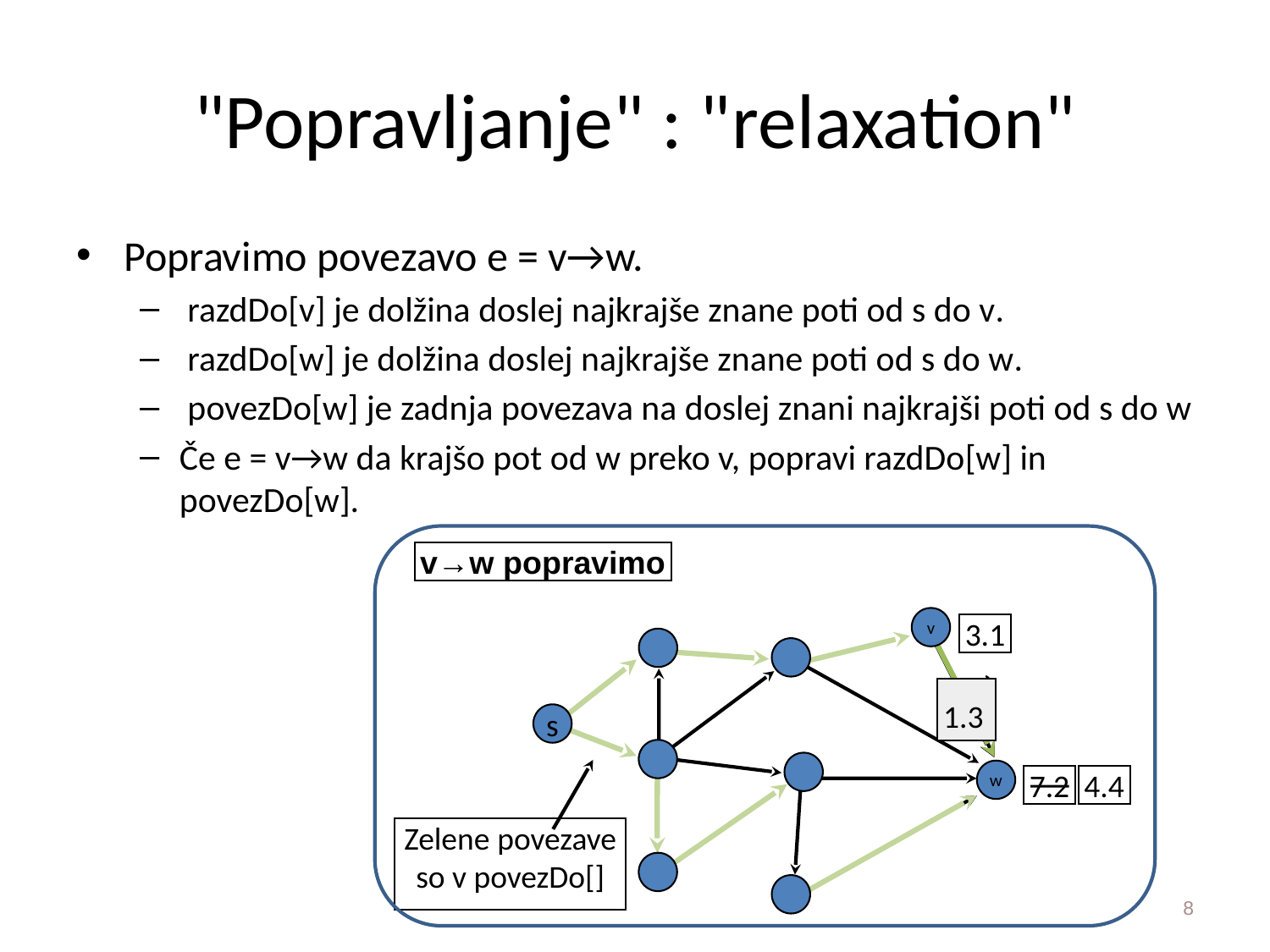

# "Popravljanje" : "relaxation"
Popravimo povezavo e = v→w.
 razdDo[v] je dolžina doslej najkrajše znane poti od s do v.
 razdDo[w] je dolžina doslej najkrajše znane poti od s do w.
 povezDo[w] je zadnja povezava na doslej znani najkrajši poti od s do w
Če e = v→w da krajšo pot od w preko v, popravi razdDo[w] in povezDo[w].

v→w popravimo
v
3.1

e

1.3
s

w
7.2
4.4

Zelene povezave so v povezDo[]

8